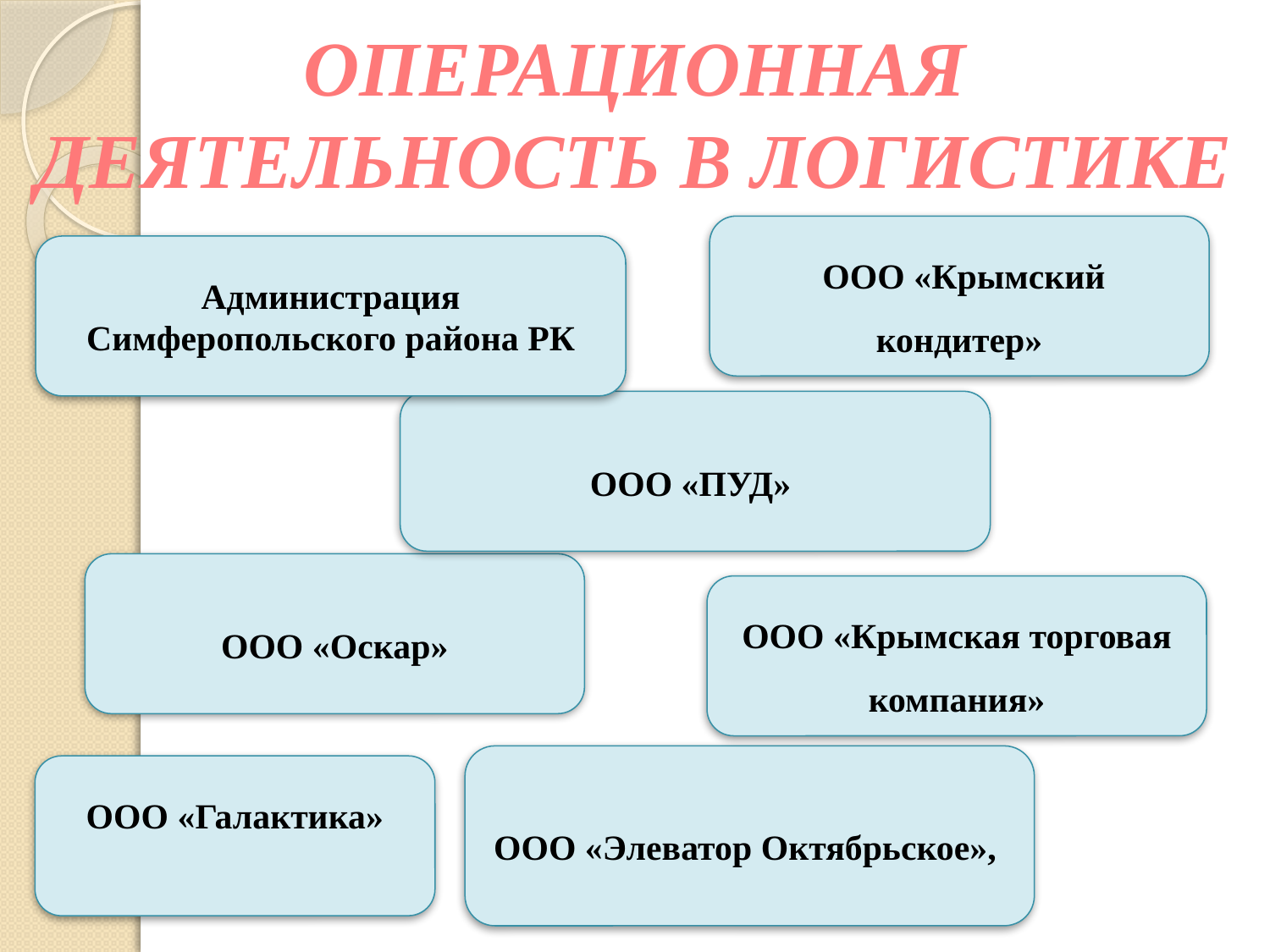

# ОПЕРАЦИОННАЯ ДЕЯТЕЛЬНОСТЬ В ЛОГИСТИКЕ
 ООО «Крымский кондитер»
Администрация Симферопольского района РК
ООО «ПУД»
ООО «Оскар»
ООО «Крымская торговая компания»
ООО «Элеватор Октябрьское»,
ООО «Галактика»